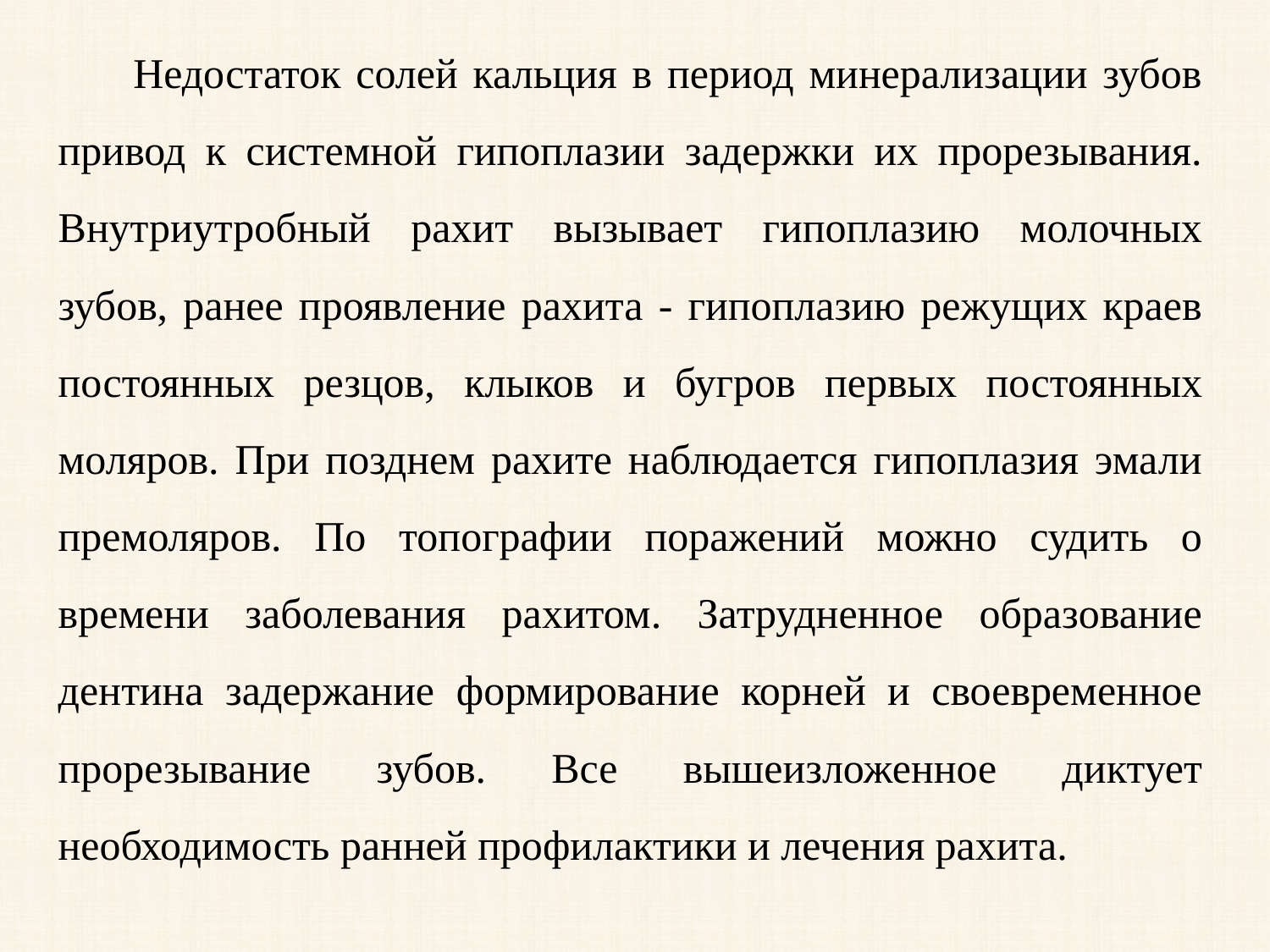

Недостаток солей кальция в период минерализации зубов привод к системной гипоплазии задержки их прорезывания. Внутриутробный рахит вызывает гипоплазию молочных зубов, ранее проявление рахита - гипоплазию режущих краев постоянных резцов, клыков и бугров первых постоянных моляров. При позднем рахите наблюдается гипоплазия эмали премоляров. По топографии поражений можно судить о времени заболевания рахитом. Затрудненное образование дентина задержание формирование корней и своевременное прорезывание зубов. Все вышеизложенное диктует необходимость ранней профилактики и лечения рахита.